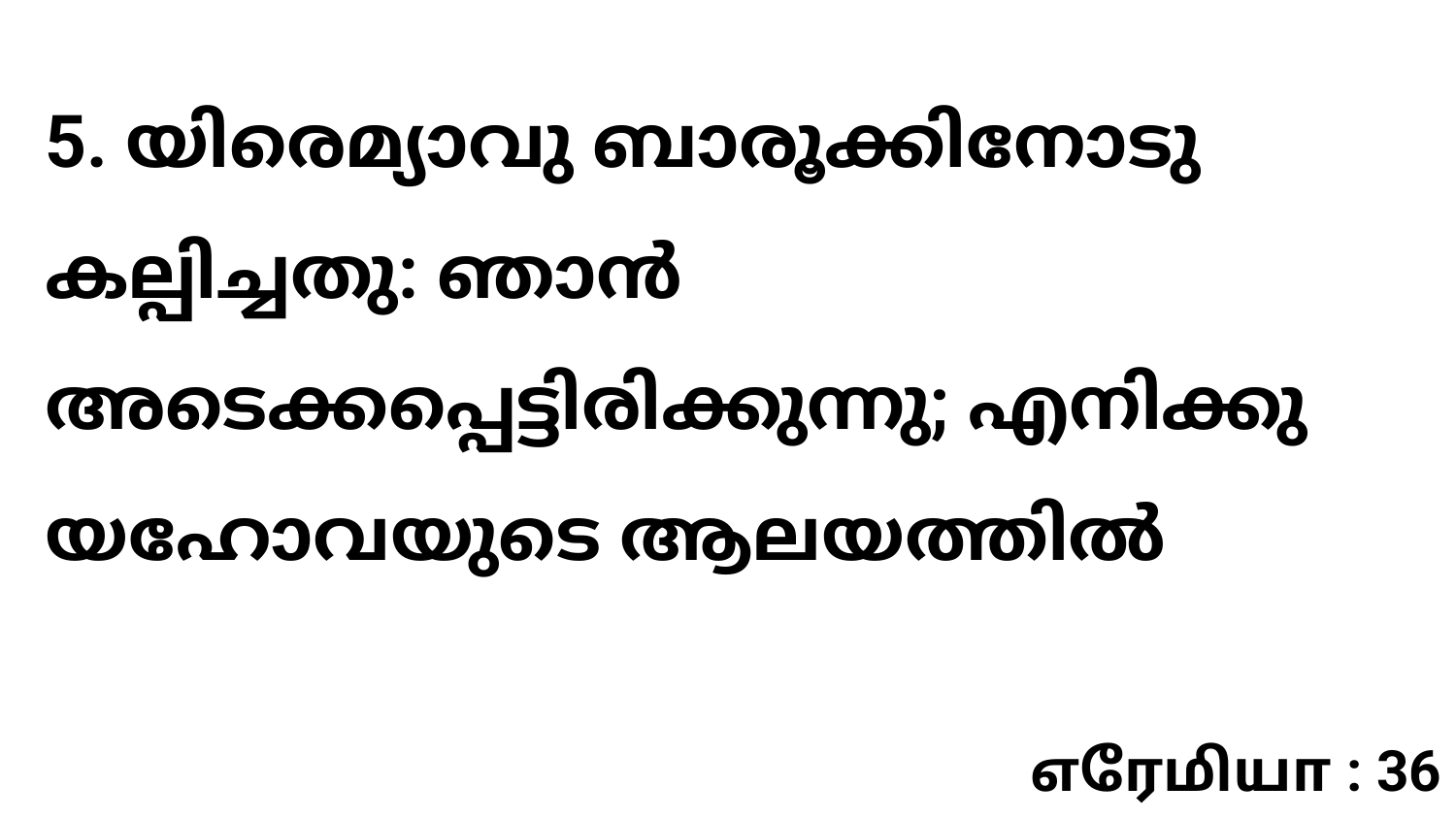

5. യിരെമ്യാവു ബാരൂക്കിനോടു കല്പിച്ചതു: ഞാൻ അടെക്കപ്പെട്ടിരിക്കുന്നു; എനിക്കു യഹോവയുടെ ആലയത്തിൽ
எரேமியா : 36